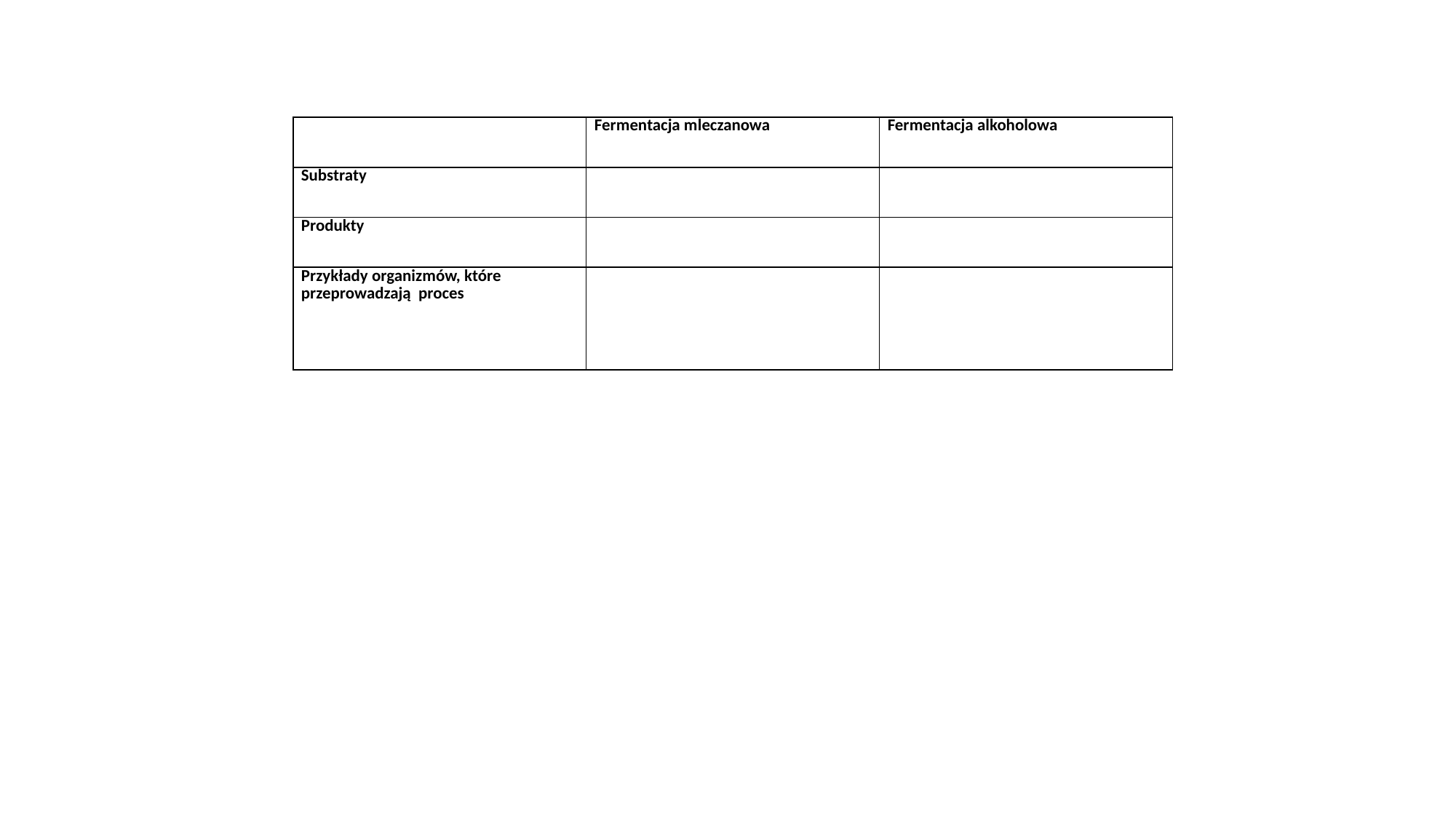

|  | Fermentacja mleczanowa | Fermentacja alkoholowa |
| --- | --- | --- |
| Substraty |  |  |
| Produkty |  |  |
| Przykłady organizmów, które przeprowadzają proces |  |  |